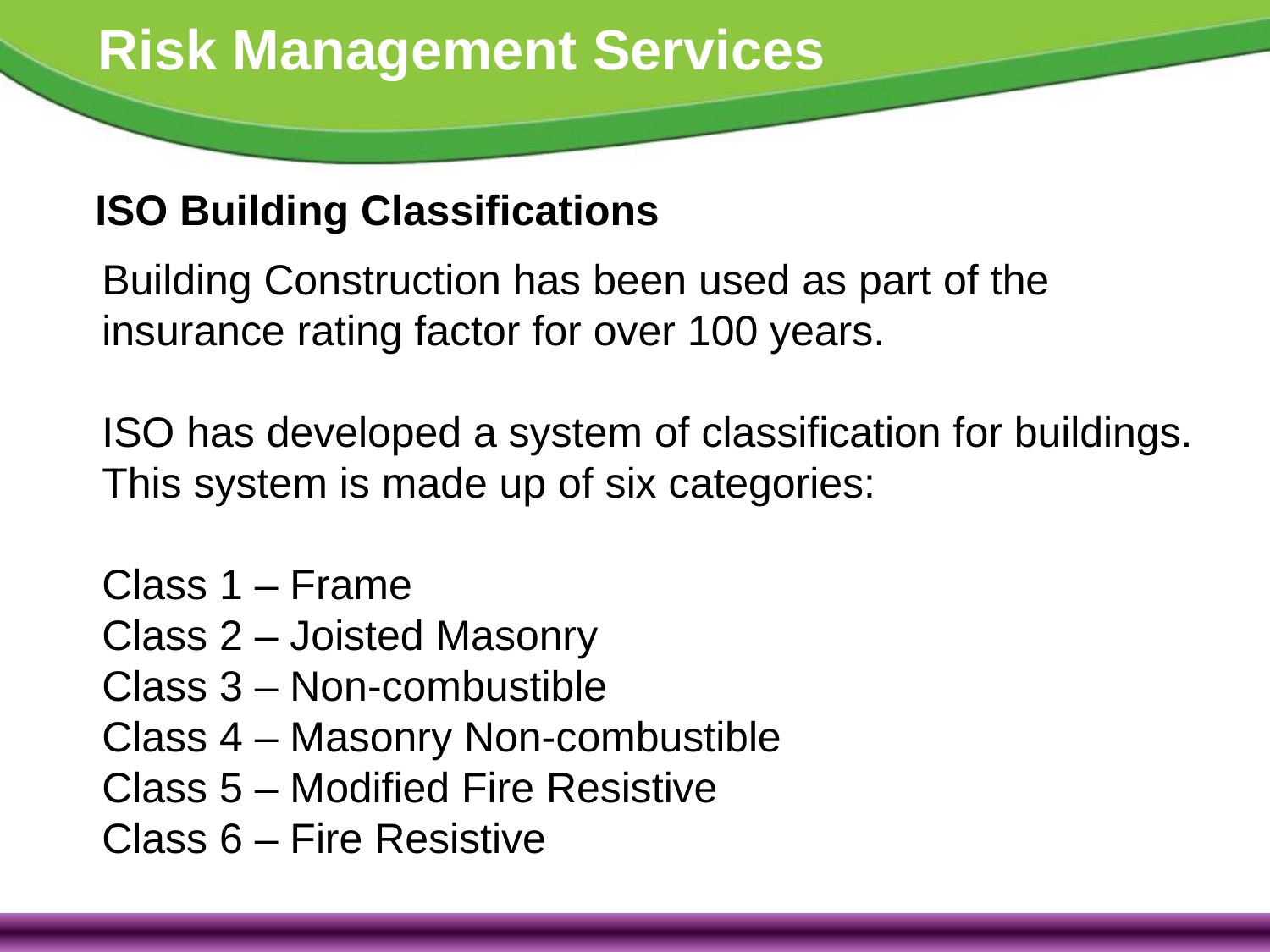

ISO Building Classifications
Building Construction has been used as part of the
insurance rating factor for over 100 years.

ISO has developed a system of classification for buildings.
This system is made up of six categories:

Class 1 – Frame
Class 2 – Joisted Masonry
Class 3 – Non-combustible
Class 4 – Masonry Non-combustible
Class 5 – Modified Fire Resistive
Class 6 – Fire Resistive